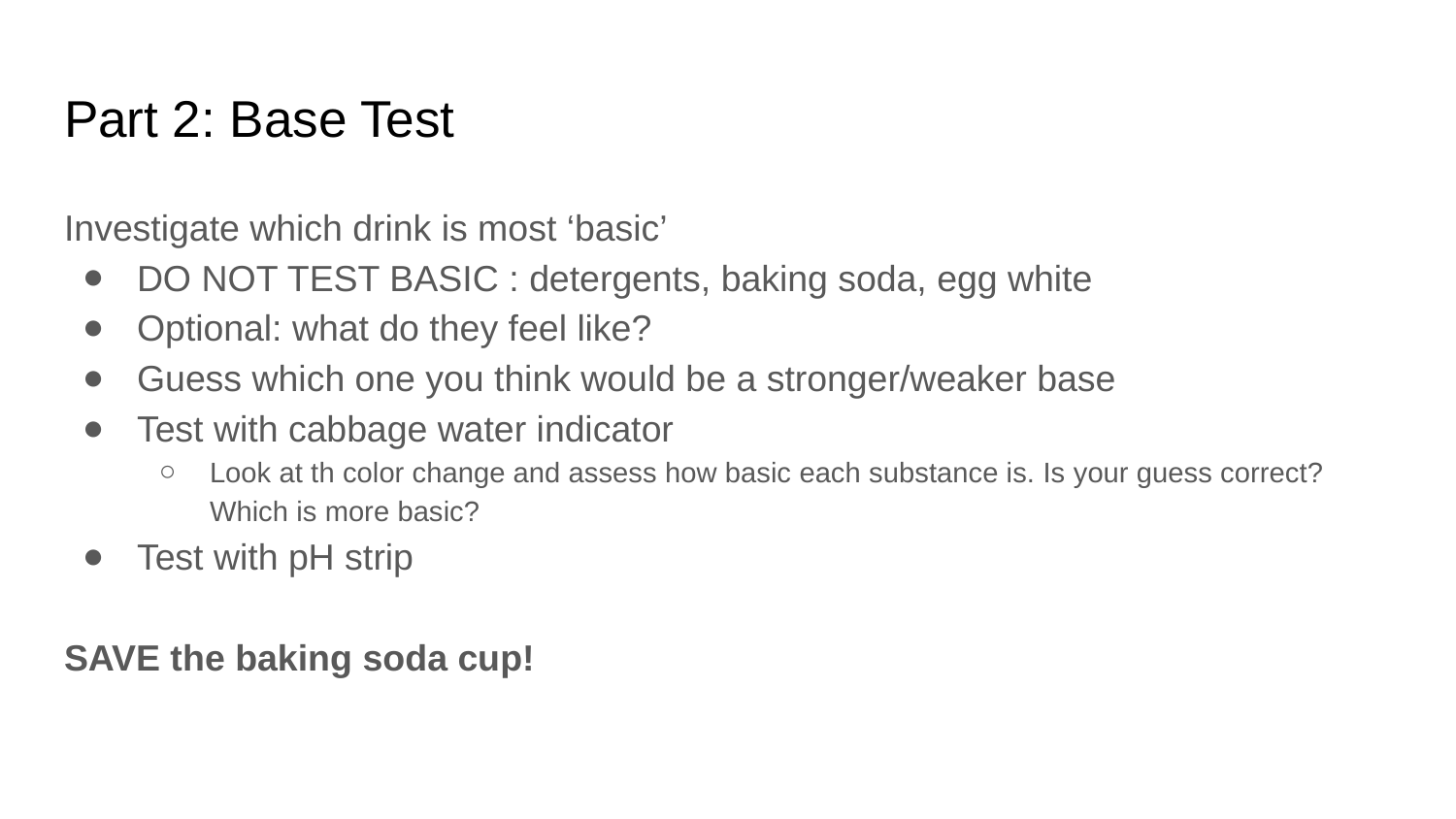

# Part 2: Base Test
Investigate which drink is most ‘basic’
DO NOT TEST BASIC : detergents, baking soda, egg white
Optional: what do they feel like?
Guess which one you think would be a stronger/weaker base
Test with cabbage water indicator
Look at th color change and assess how basic each substance is. Is your guess correct? Which is more basic?
Test with pH strip

SAVE the baking soda cup!